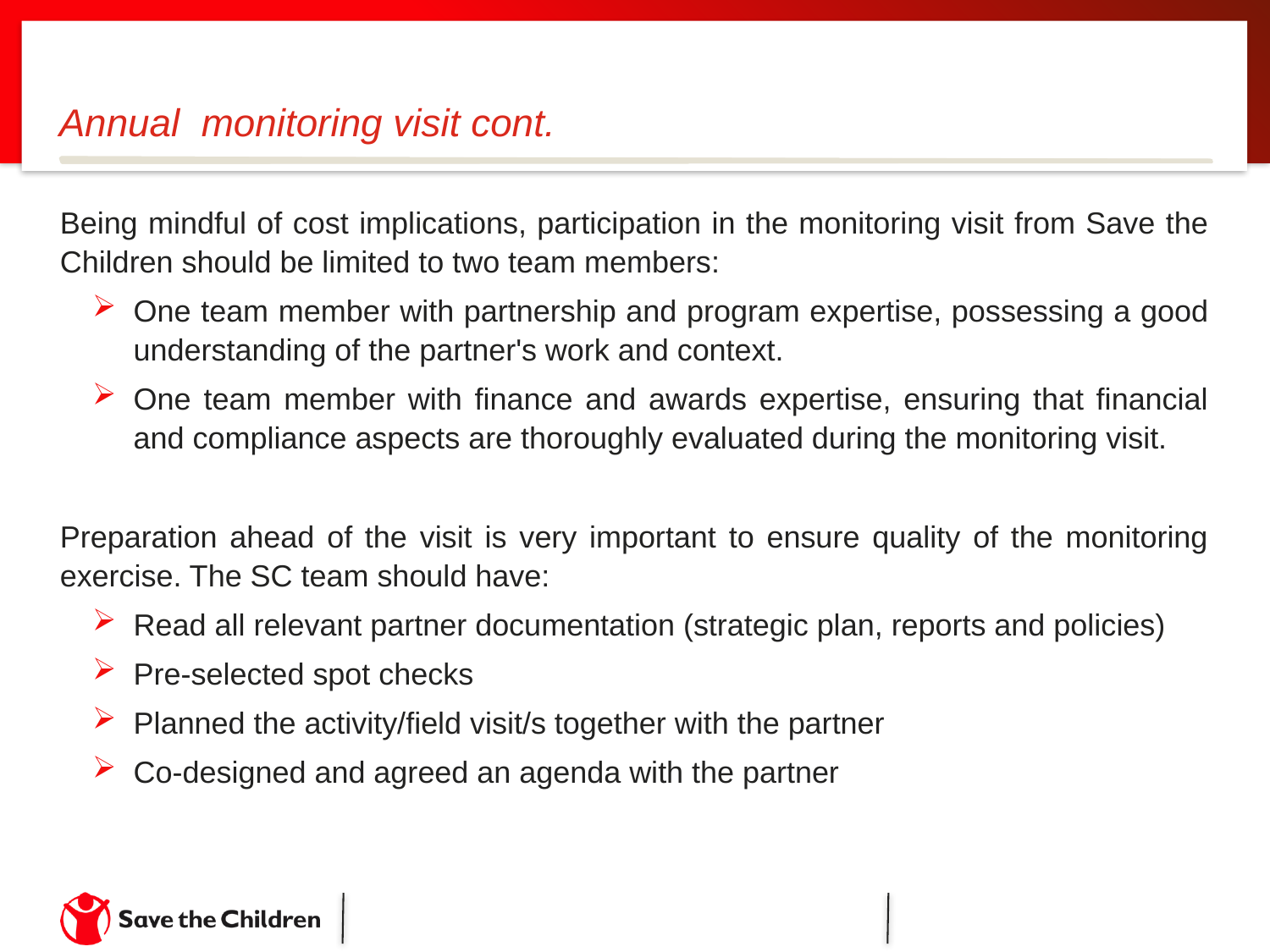

Annual  monitoring visit cont.
Being mindful of cost implications, participation in the monitoring visit from Save the Children should be limited to two team members:
One team member with partnership and program expertise, possessing a good understanding of the partner's work and context.
One team member with finance and awards expertise, ensuring that financial and compliance aspects are thoroughly evaluated during the monitoring visit.

Preparation ahead of the visit is very important to ensure quality of the monitoring exercise. The SC team should have:
Read all relevant partner documentation (strategic plan, reports and policies)
Pre-selected spot checks
Planned the activity/field visit/s together with the partner
Co-designed and agreed an agenda with the partner